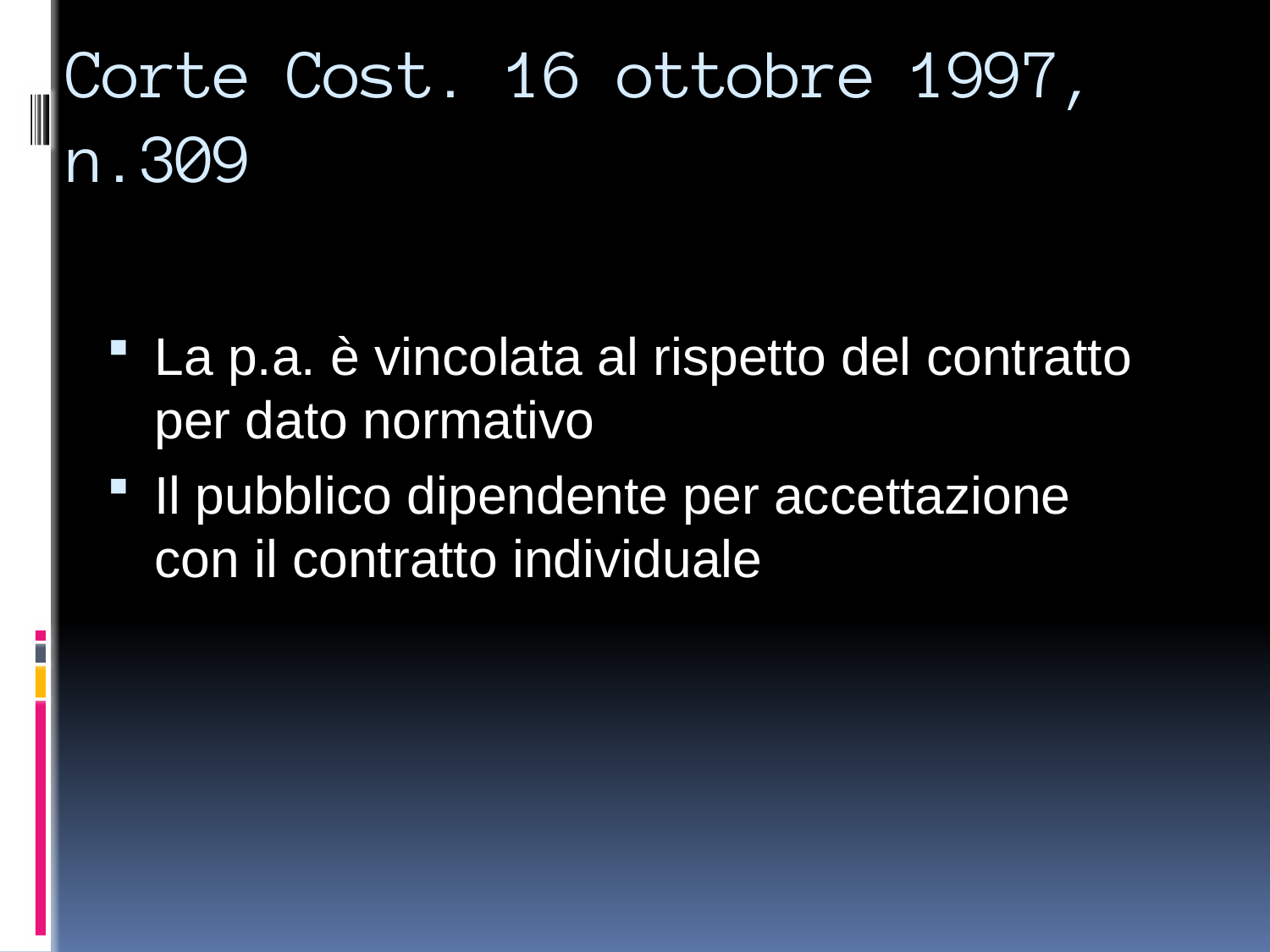

# Corte Cost. 16 ottobre 1997, n.309
La p.a. è vincolata al rispetto del contratto per dato normativo
Il pubblico dipendente per accettazione con il contratto individuale